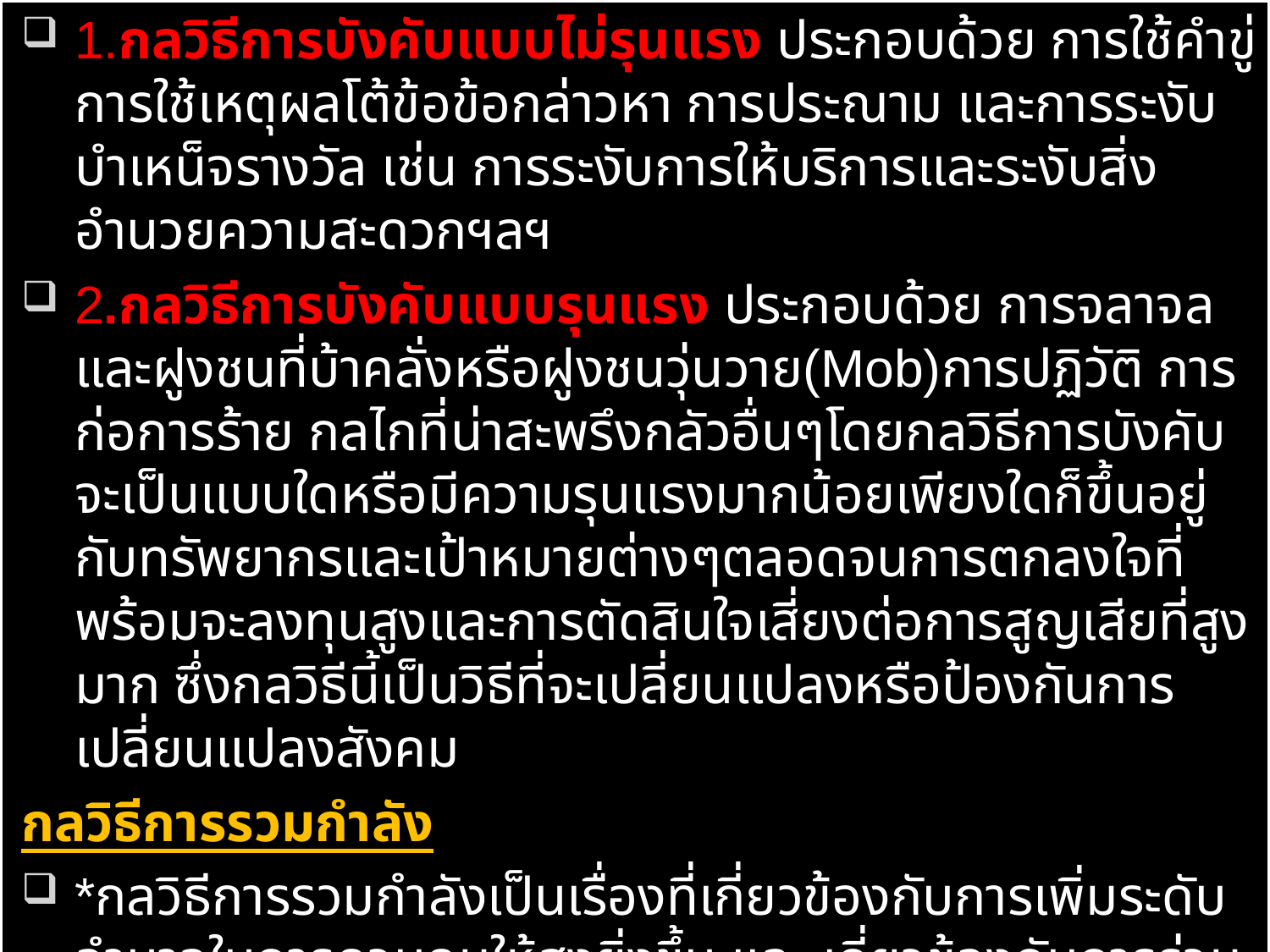

1.กลวิธีการบังคับแบบไม่รุนแรง ประกอบด้วย การใช้คำขู่ การใช้เหตุผลโต้ข้อข้อกล่าวหา การประณาม และการระงับบำเหน็จรางวัล เช่น การระงับการให้บริการและระงับสิ่งอำนวยความสะดวกฯลฯ
2.กลวิธีการบังคับแบบรุนแรง ประกอบด้วย การจลาจลและฝูงชนที่บ้าคลั่งหรือฝูงชนวุ่นวาย(Mob)การปฏิวัติ การก่อการร้าย กลไกที่น่าสะพรึงกลัวอื่นๆโดยกลวิธีการบังคับจะเป็นแบบใดหรือมีความรุนแรงมากน้อยเพียงใดก็ขึ้นอยู่กับทรัพยากรและเป้าหมายต่างๆตลอดจนการตกลงใจที่พร้อมจะลงทุนสูงและการตัดสินใจเสี่ยงต่อการสูญเสียที่สูงมาก ซึ่งกลวิธีนี้เป็นวิธีที่จะเปลี่ยนแปลงหรือป้องกันการเปลี่ยนแปลงสังคม
กลวิธีการรวมกำลัง
*กลวิธีการรวมกำลังเป็นเรื่องที่เกี่ยวข้องกับการเพิ่มระดับอำนาจในการควบคุมให้สูงยิ่งขึ้น และ เกี่ยวข้องกับการร่วมกันระหว่างบุคคลต่างๆหรือ สังคมต่างๆเพื่อร่วมกันเพิ่มทรัพยากรหรือเพื่อเผชิญหน้าฝ่ายตรงข้ามร่วมกัน